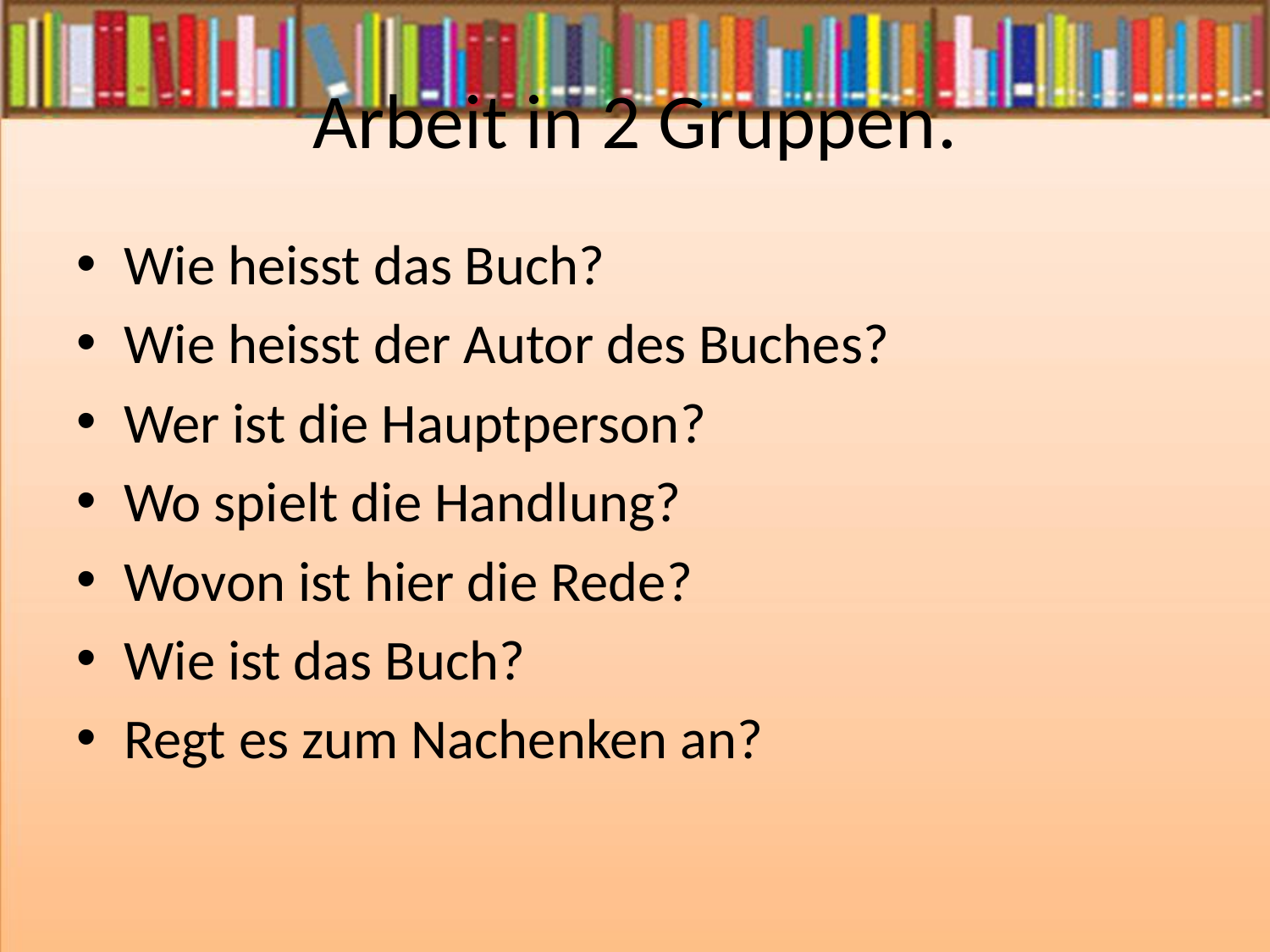

# Arbeit in 2 Gruppen.
Wie heisst das Buch?
Wie heisst der Autor des Buches?
Wer ist die Hauptperson?
Wo spielt die Handlung?
Wovon ist hier die Rede?
Wie ist das Buch?
Regt es zum Nachenken an?